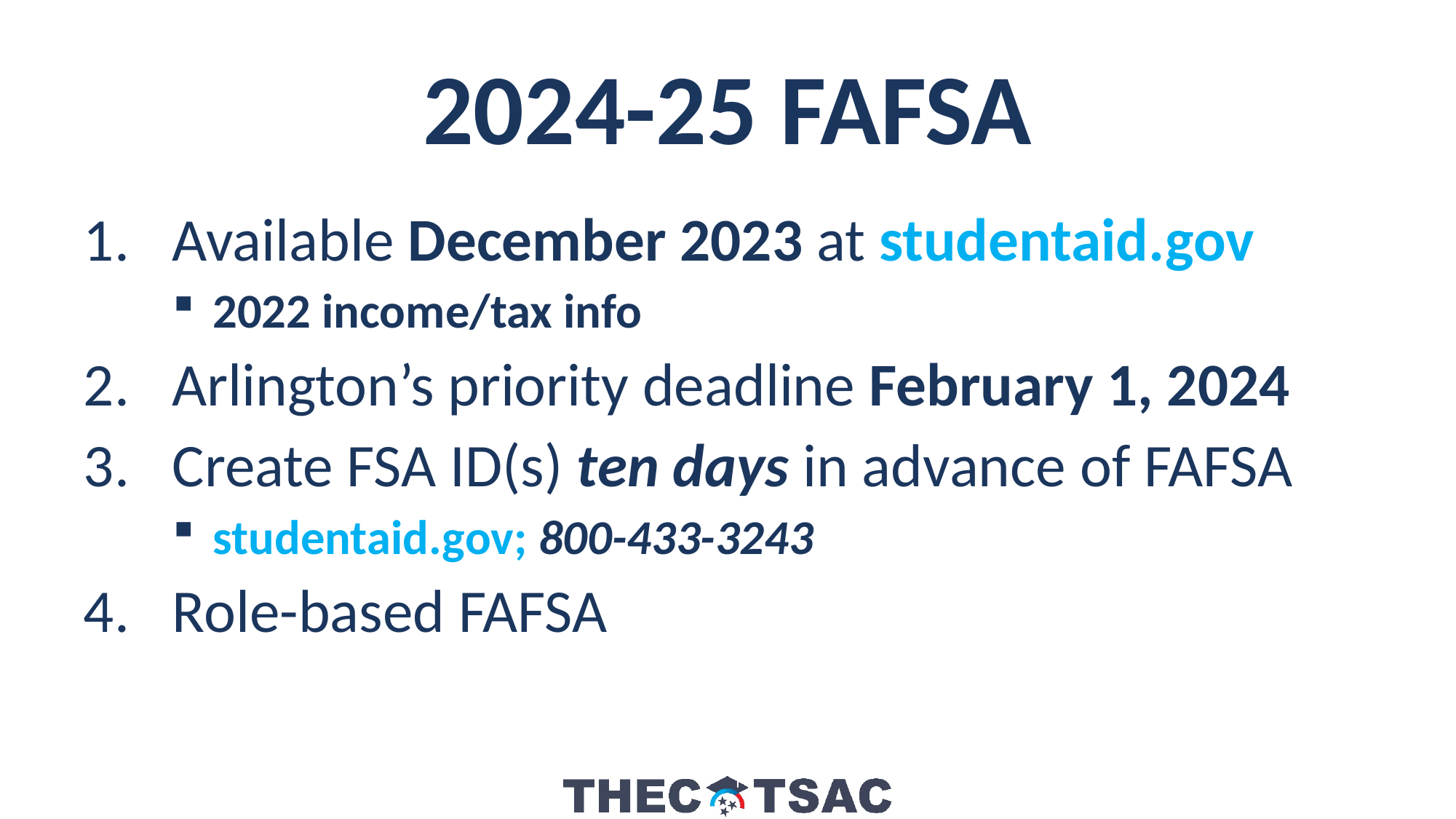

# 2024-25 FAFSA
Available December 2023 at studentaid.gov
2022 income/tax info
Arlington’s priority deadline February 1, 2024
Create FSA ID(s) ten days in advance of FAFSA
studentaid.gov; 800-433-3243
Role-based FAFSA